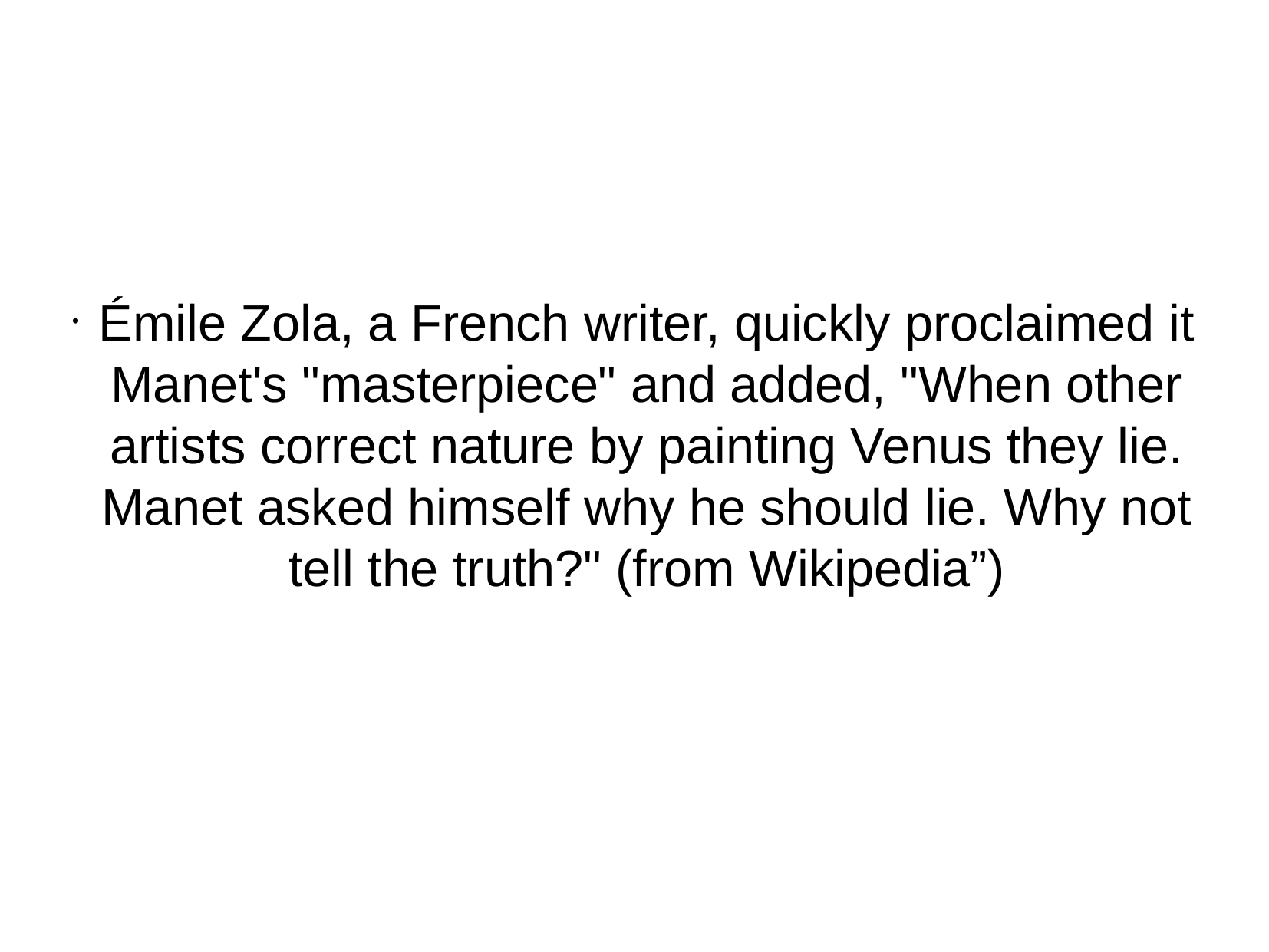

Émile Zola, a French writer, quickly proclaimed it Manet's "masterpiece" and added, "When other artists correct nature by painting Venus they lie. Manet asked himself why he should lie. Why not tell the truth?" (from Wikipedia”)